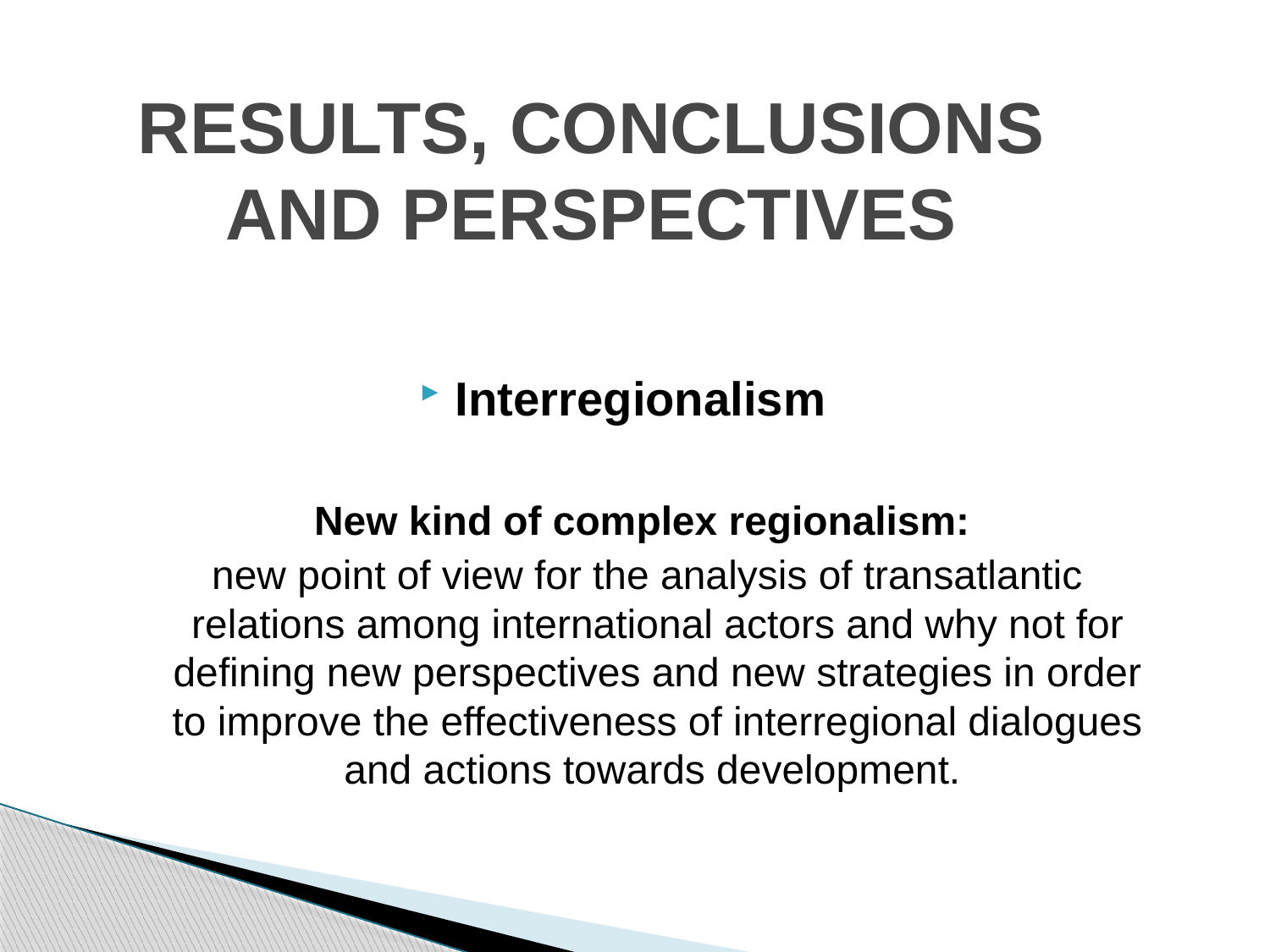

RESULTS, CONCLUSIONS AND PERSPECTIVES

Interregionalism

New kind of complex regionalism:
 new point of view for the analysis of transatlantic relations among international actors and why not for defining new perspectives and new strategies in order to improve the effectiveness of interregional dialogues and actions towards development.